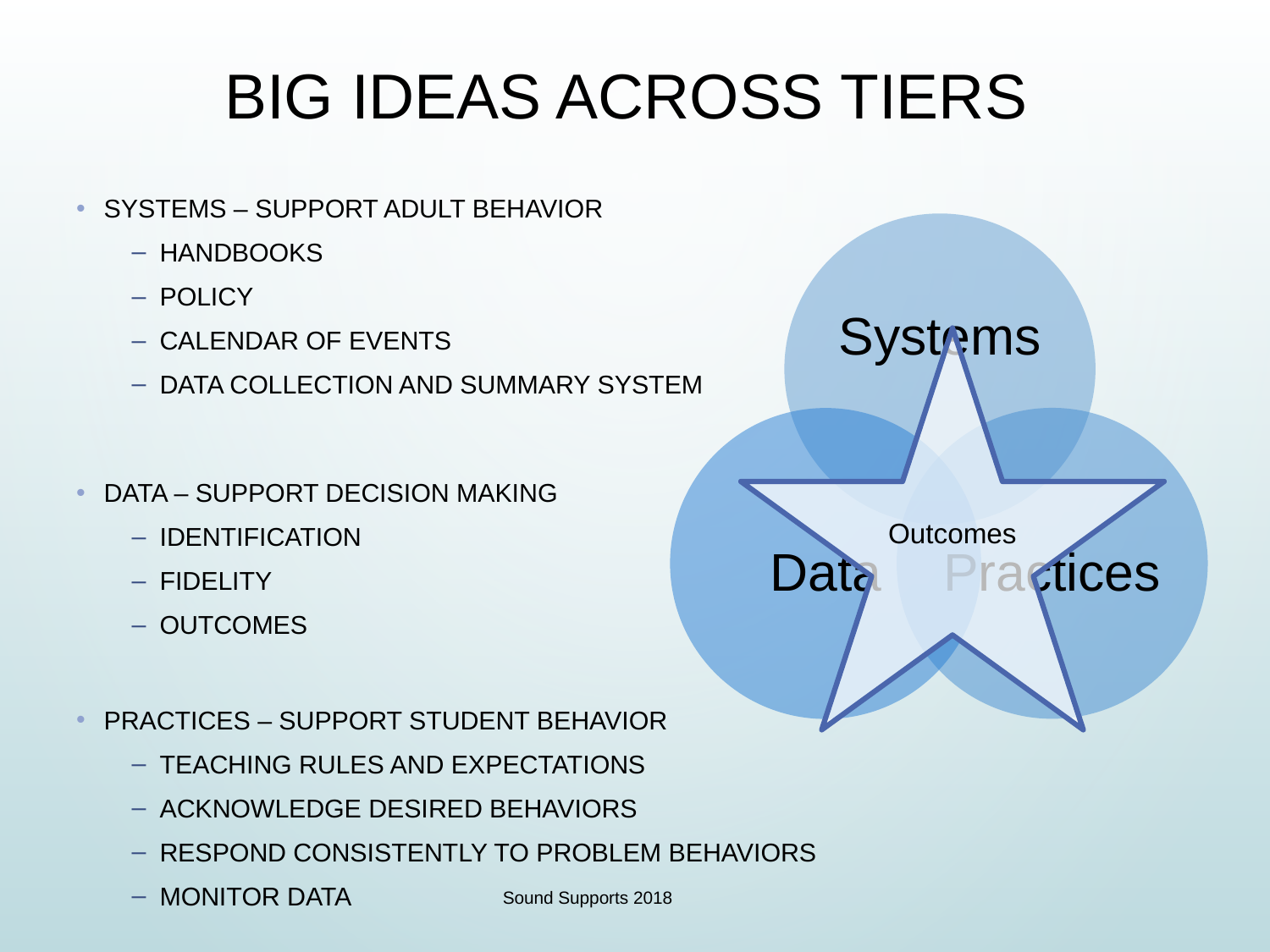

# Big Ideas Across Tiers
Systems – Support adult behavior
Handbooks
Policy
Calendar of events
Data collection and summary system

Data – Support decision making
Identification
Fidelity
Outcomes

Practices – Support student behavior
Teaching rules and expectations
Acknowledge desired behaviors
Respond consistently to problem behaviors
Monitor data
Systems
Practices
Data
Outcomes

Sound Supports 2018